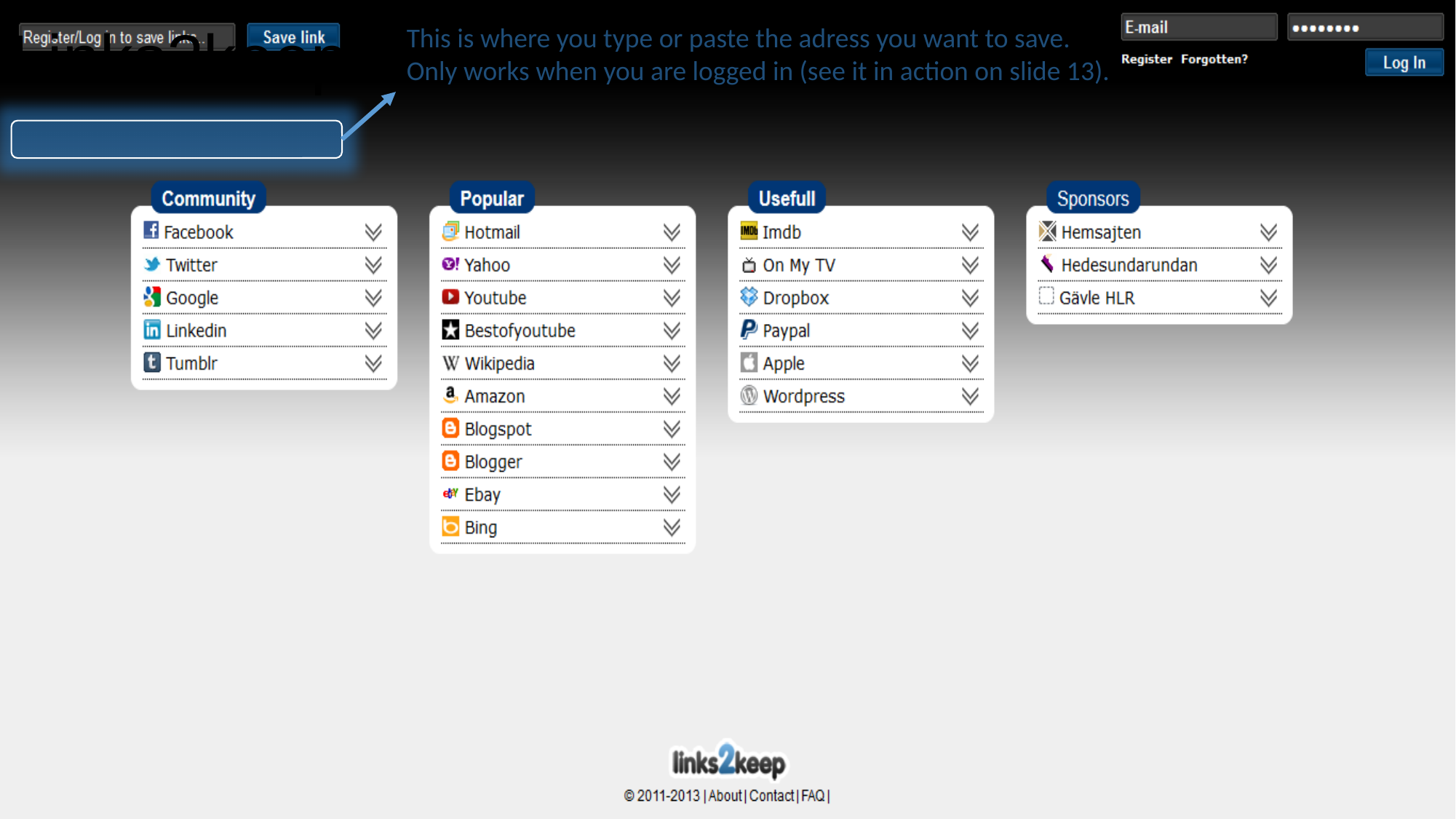

# Links2keep
This is where you type or paste the adress you want to save.
Only works when you are logged in (see it in action on slide 13).